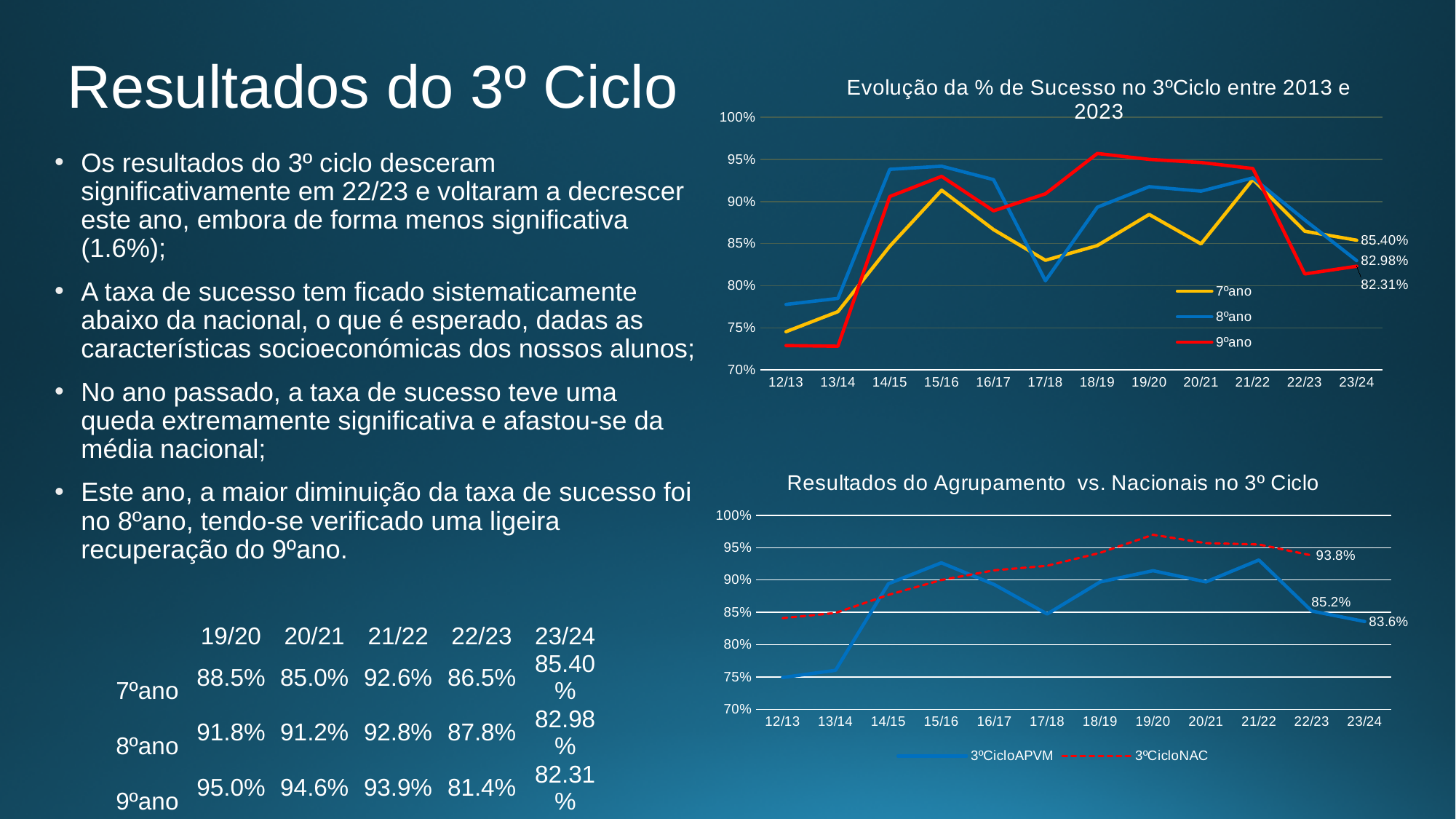

# Resultados do 3º Ciclo

### Chart: Evolução da % de Sucesso no 3ºCiclo entre 2013 e 2023

| Category | 7ºano | 8ºano | 9ºano |
|---|---|---|---|
| 12/13 | 0.7454545454545455 | 0.7777777777777778 | 0.7289719626168224 |
| 13/14 | 0.7692307692307693 | 0.7849462365591398 | 0.7281553398058253 |
| 14/15 | 0.8468468468468469 | 0.9381443298969072 | 0.9058823529411765 |
| 15/16 | 0.9133858267716536 | 0.9418604651162791 | 0.9298245614035088 |
| 16/17 | 0.8666666666666667 | 0.9259259259259259 | 0.8888888888888888 |
| 17/18 | 0.8301886792452831 | 0.8058252427184466 | 0.9090909090909091 |
| 18/19 | 0.8476190476190476 | 0.8932038834951457 | 0.956989247311828 |
| 19/20 | 0.8846153846153846 | 0.9175257731958762 | 0.95 |
| 20/21 | 0.849624060150376 | 0.9122807017543859 | 0.946236559139785 |
| 21/22 | 0.9262295081967213 | 0.928 | 0.9391304347826087 |
| 22/23 | 0.8646616541353384 | 0.8780487804878049 | 0.813953488372093 |
| 23/24 | 0.8540145985401459 | 0.8297872340425532 | 0.823076923076923 |
Os resultados do 3º ciclo desceram significativamente em 22/23 e voltaram a decrescer este ano, embora de forma menos significativa (1.6%);
A taxa de sucesso tem ficado sistematicamente abaixo da nacional, o que é esperado, dadas as características socioeconómicas dos nossos alunos;
No ano passado, a taxa de sucesso teve uma queda extremamente significativa e afastou-se da média nacional;
Este ano, a maior diminuição da taxa de sucesso foi no 8ºano, tendo-se verificado uma ligeira recuperação do 9ºano.

[unsupported chart]

|  | 19/20 | 20/21 | 21/22 | 22/23 | 23/24 |
| --- | --- | --- | --- | --- | --- |
| 7ºano | 88.5% | 85.0% | 92.6% | 86.5% | 85.40% |
| 8ºano | 91.8% | 91.2% | 92.8% | 87.8% | 82.98% |
| 9ºano | 95.0% | 94.6% | 93.9% | 81.4% | 82.31% |